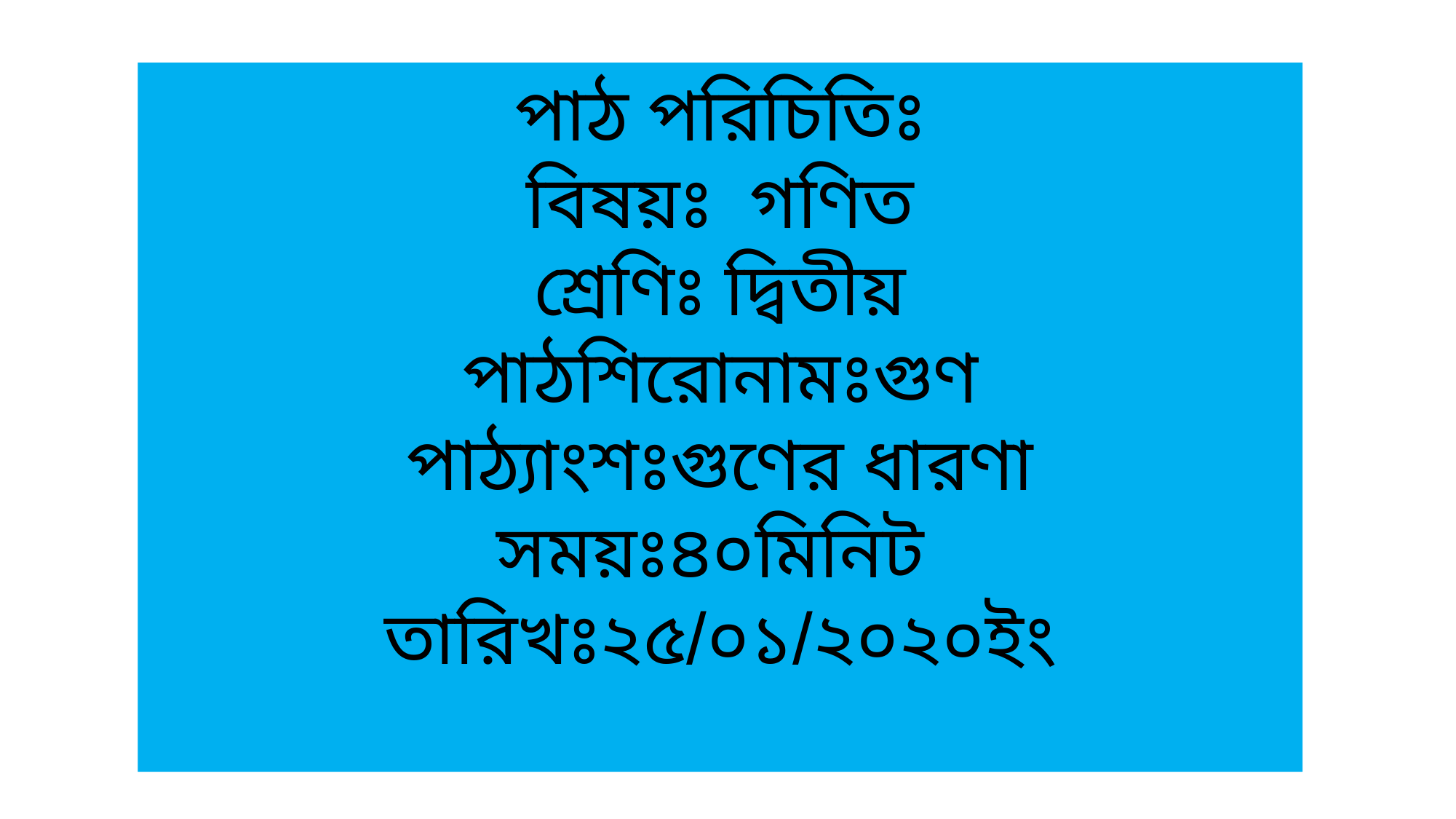

পাঠ পরিচিতিঃ
বিষয়ঃ  গণিত
শ্রেণিঃ দ্বিতীয়
পাঠশিরোনামঃগুণ
পাঠ্যাংশঃগুণের ধারণা
সময়ঃ৪০মিনিট
তারিখঃ২৫/০১/২০২০ইং